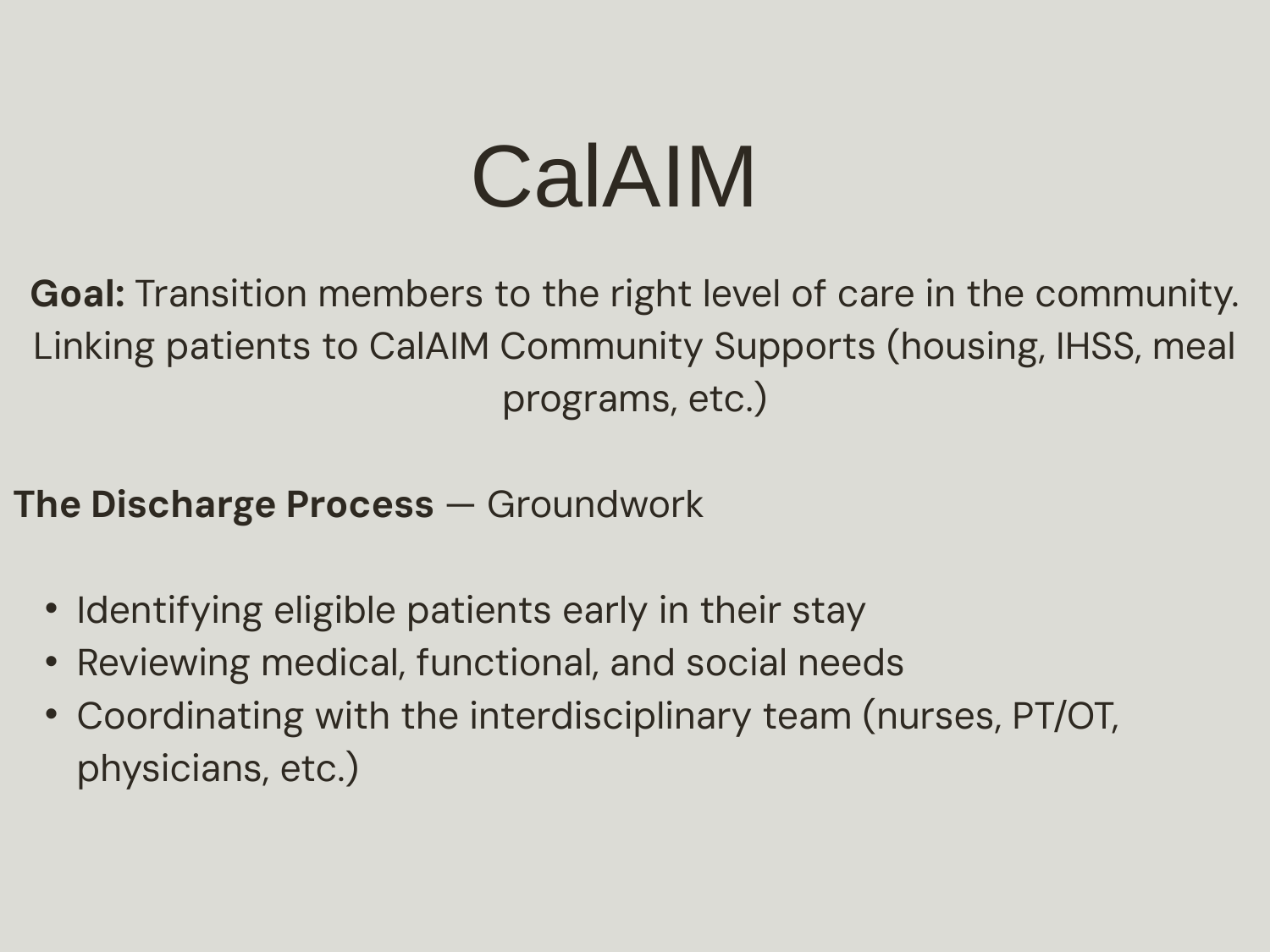

CalAIM
Goal: Transition members to the right level of care in the community. Linking patients to CalAIM Community Supports (housing, IHSS, meal programs, etc.)

The Discharge Process — Groundwork

Identifying eligible patients early in their stay
Reviewing medical, functional, and social needs
Coordinating with the interdisciplinary team (nurses, PT/OT, physicians, etc.)